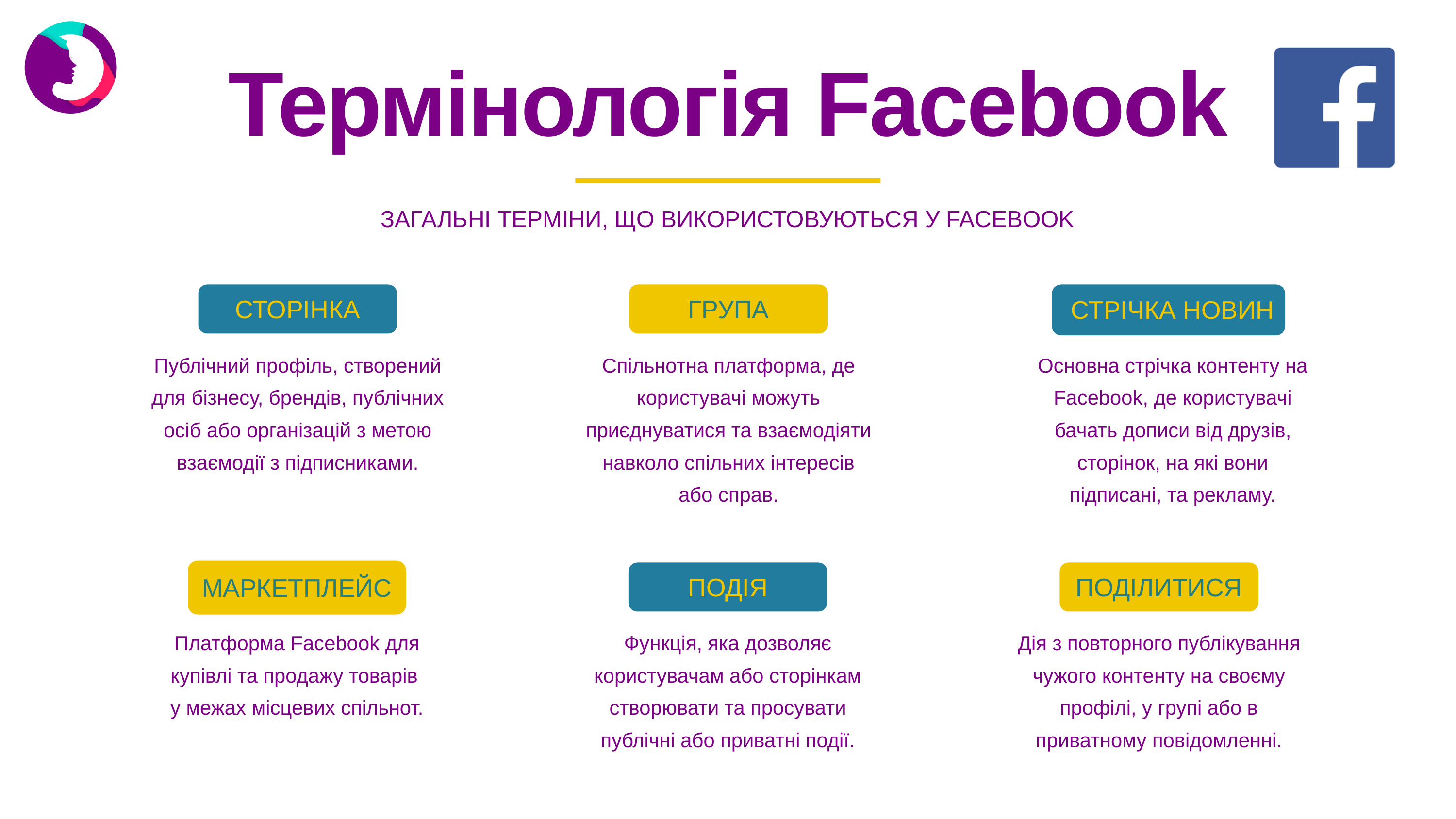

Термінологія Facebook

ЗАГАЛЬНІ ТЕРМІНИ, ЩО ВИКОРИСТОВУЮТЬСЯ У FACEBOOK

СТОРІНКА

ГРУПА

СТРІЧКА НОВИН
Публічний профіль, створений для бізнесу, брендів, публічних осіб або організацій з метою взаємодії з підписниками.
Спільнотна платформа, де користувачі можуть приєднуватися та взаємодіяти навколо спільних інтересів або справ.
Основна стрічка контенту на Facebook, де користувачі бачать дописи від друзів, сторінок, на які вони підписані, та рекламу.

ПОДІЯ

ПОДІЛИТИСЯ
МАРКЕТПЛЕЙС
Функція, яка дозволяє користувачам або сторінкам створювати та просувати публічні або приватні події.
Платформа Facebook для купівлі та продажу товарів
у межах місцевих спільнот.
Дія з повторного публікування чужого контенту на своєму профілі, у групі або в приватному повідомленні.